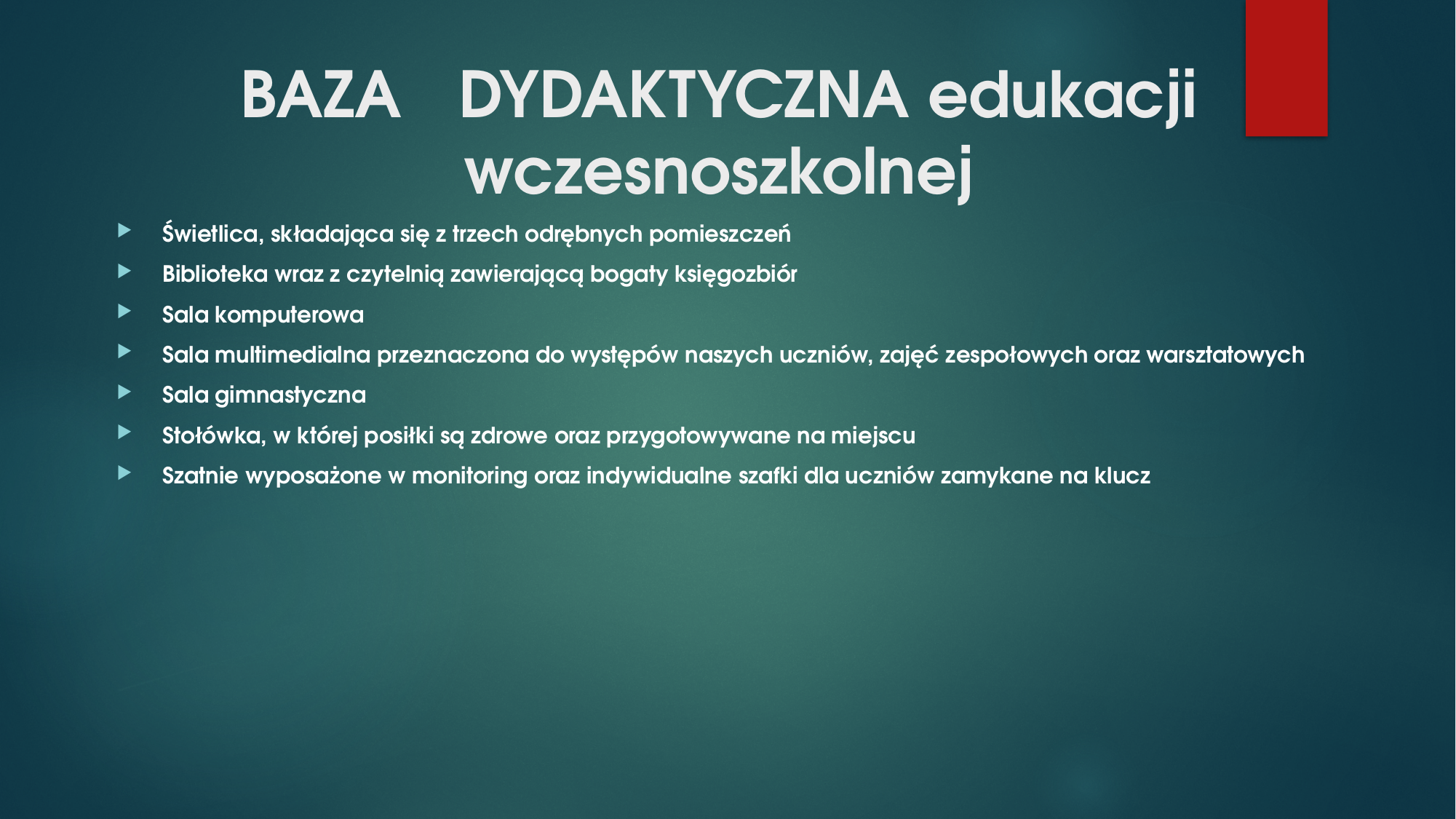

# BAZA 	DYDAKTYCZNA edukacji wczesnoszkolnej

Świetlica, składająca się z trzech odrębnych pomieszczeń
Biblioteka wraz z czytelnią zawierającą bogaty księgozbiór
Sala komputerowa
Sala multimedialna przeznaczona do występów naszych uczniów, zajęć zespołowych oraz warsztatowych
Sala gimnastyczna
Stołówka, w której posiłki są zdrowe oraz przygotowywane na miejscu
Szatnie wyposażone w monitoring oraz indywidualne szafki dla uczniów zamykane na klucz